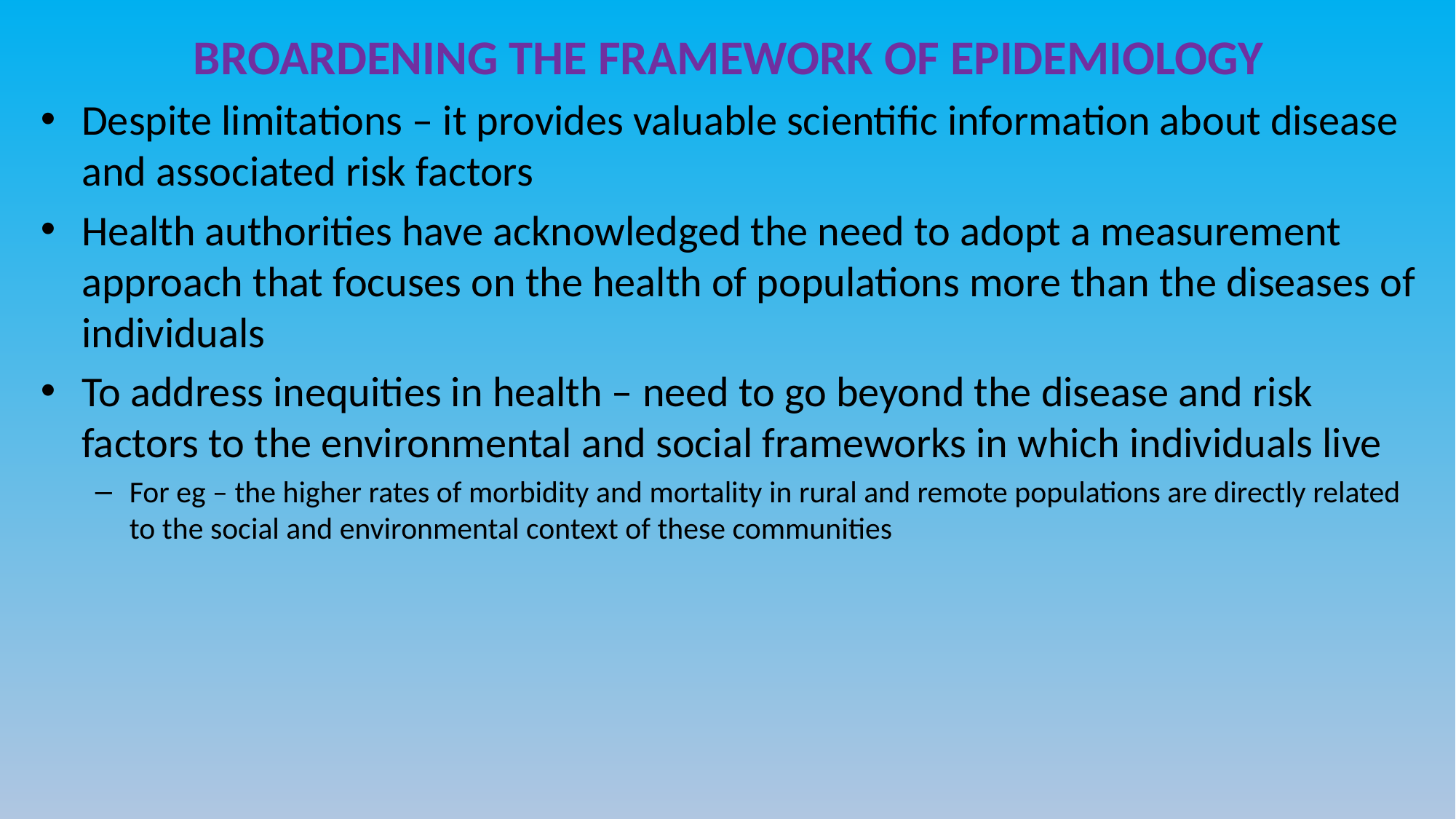

BROARDENING THE FRAMEWORK OF EPIDEMIOLOGY
Despite limitations – it provides valuable scientific information about disease and associated risk factors
Health authorities have acknowledged the need to adopt a measurement approach that focuses on the health of populations more than the diseases of individuals
To address inequities in health – need to go beyond the disease and risk factors to the environmental and social frameworks in which individuals live
For eg – the higher rates of morbidity and mortality in rural and remote populations are directly related to the social and environmental context of these communities